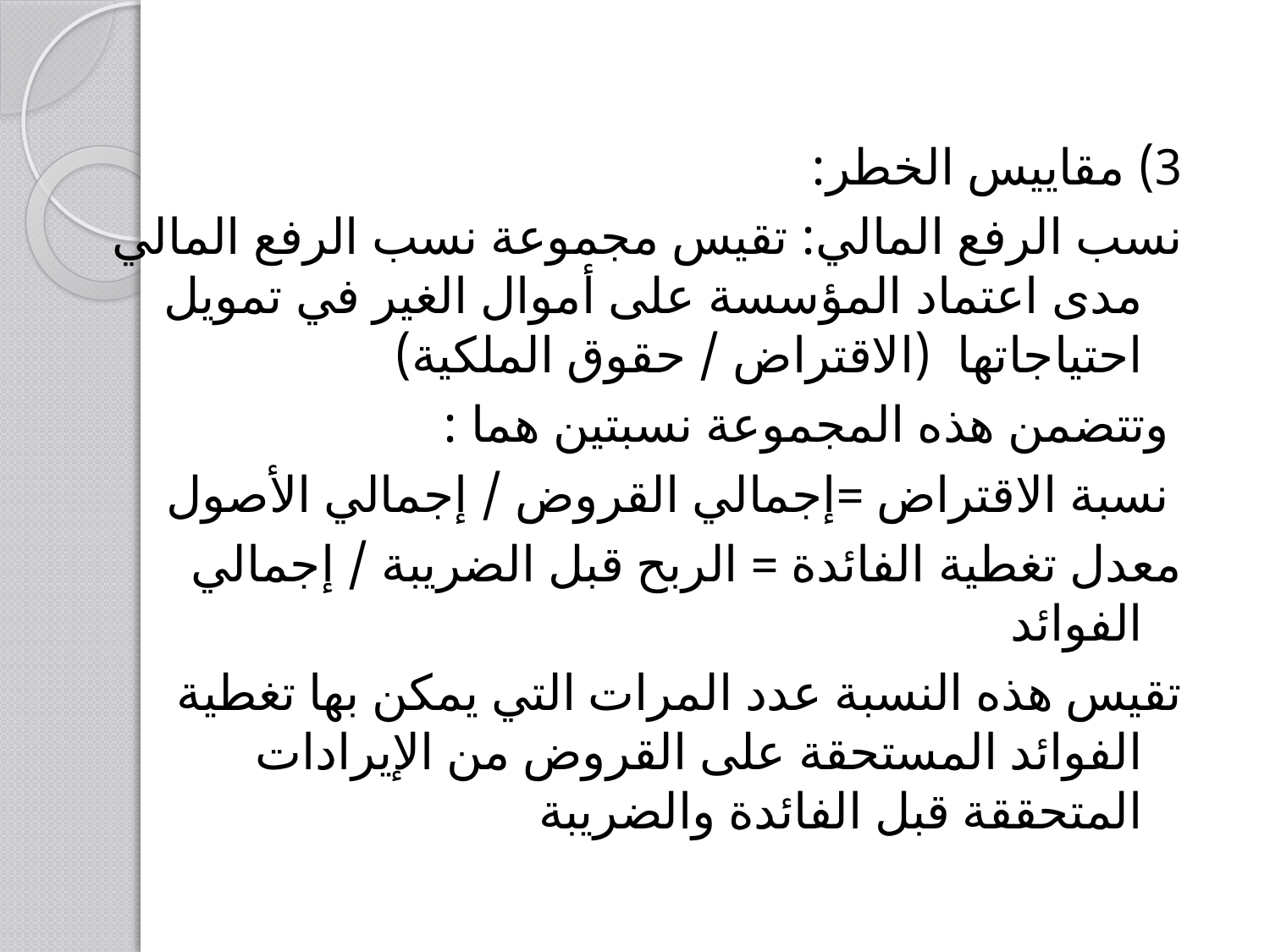

#

3) مقاييس الخطر:
نسب الرفع المالي: تقيس مجموعة نسب الرفع المالي مدى اعتماد المؤسسة على أموال الغير في تمويل احتياجاتها  (الاقتراض / حقوق الملكية)
 وتتضمن هذه المجموعة نسبتين هما :
 نسبة الاقتراض =إجمالي القروض / إجمالي الأصول
معدل تغطية الفائدة = الربح قبل الضريبة / إجمالي الفوائد
تقيس هذه النسبة عدد المرات التي يمكن بها تغطية الفوائد المستحقة على القروض من الإيرادات المتحققة قبل الفائدة والضريبة